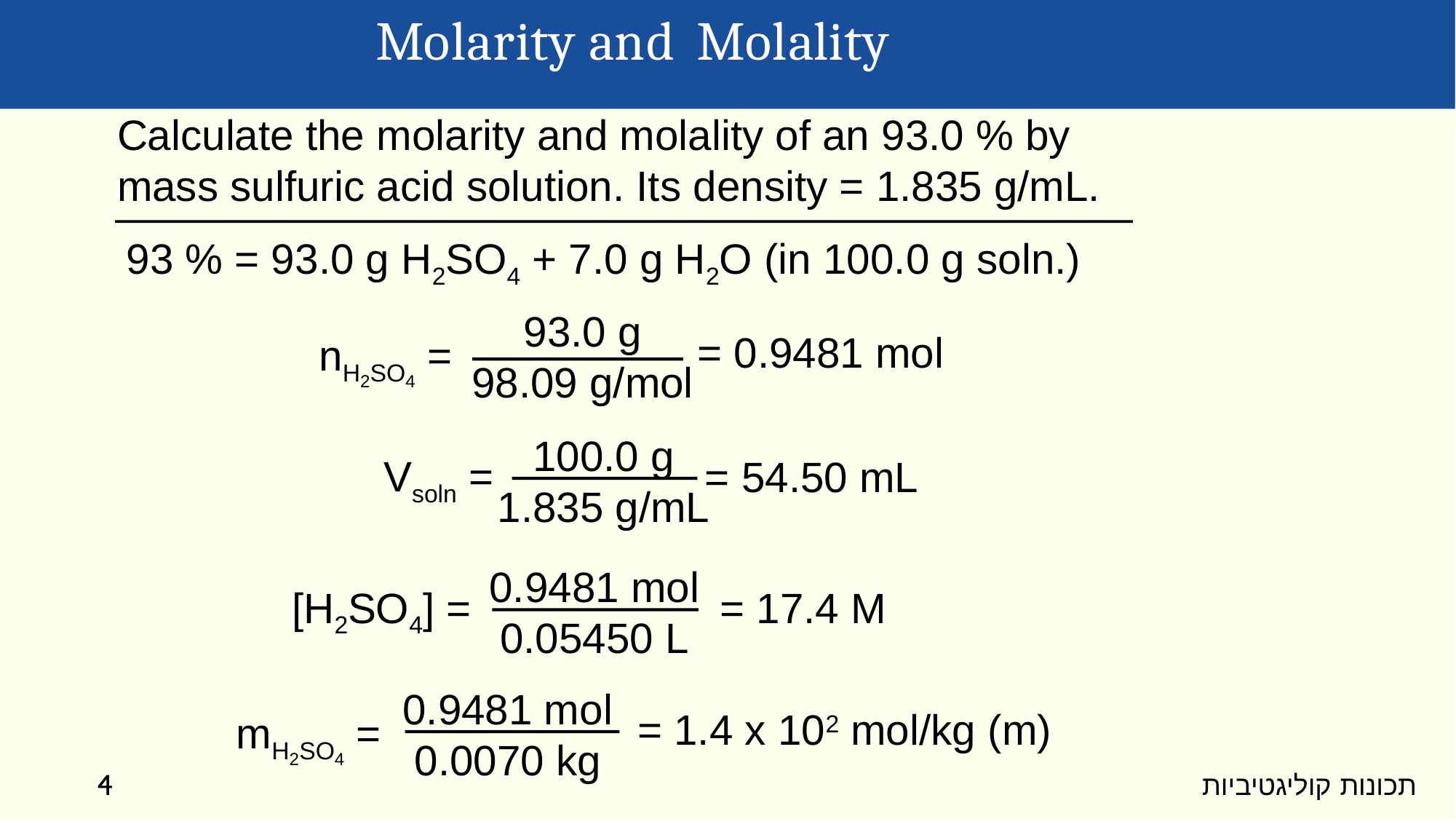

Molarity and  Molality

Calculate the molarity and molality of an 93.0 % by mass sulfuric acid solution. Its density = 1.835 g/mL.

93 % = 93.0 g H2SO4 + 7.0 g H2O (in 100.0 g soln.)
93.0 g
98.09 g/mol

= 0.9481 mol
nH2SO4 =
100.0 g
1.835 g/mL

Vsoln =
= 54.50 mL
0.9481 mol
0.05450 L

[H2SO4] =
= 17.4 M
0.9481 mol
0.0070 kg

= 1.4 x 102 mol/kg (m)
mH2SO4 =
4
תכונות קוליגטיביות